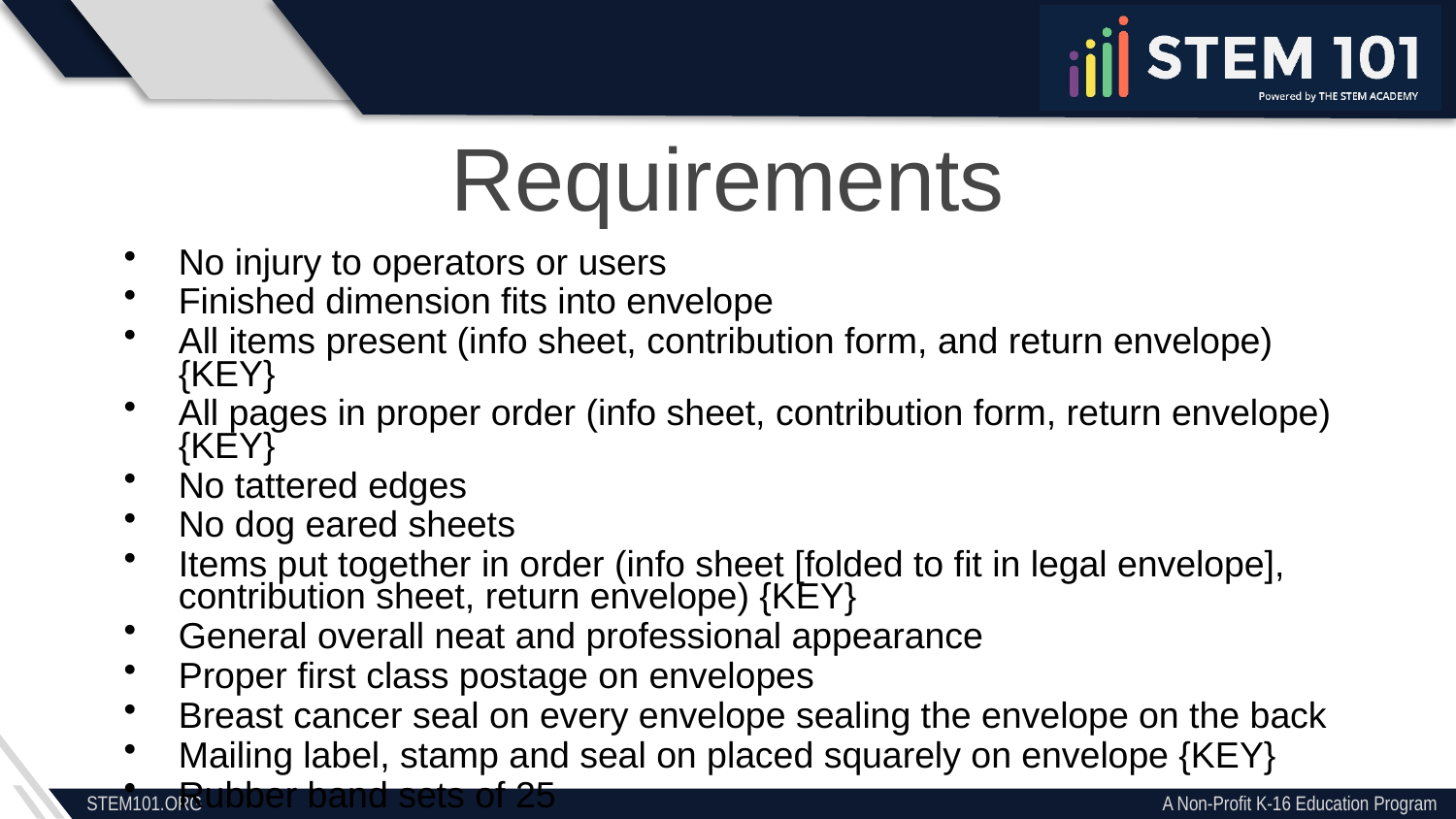

Requirements
No injury to operators or users
Finished dimension fits into envelope
All items present (info sheet, contribution form, and return envelope) {KEY}
All pages in proper order (info sheet, contribution form, return envelope) {KEY}
No tattered edges
No dog eared sheets
Items put together in order (info sheet [folded to fit in legal envelope], contribution sheet, return envelope) {KEY}
General overall neat and professional appearance
Proper first class postage on envelopes
Breast cancer seal on every envelope sealing the envelope on the back
Mailing label, stamp and seal on placed squarely on envelope {KEY}
Rubber band sets of 25